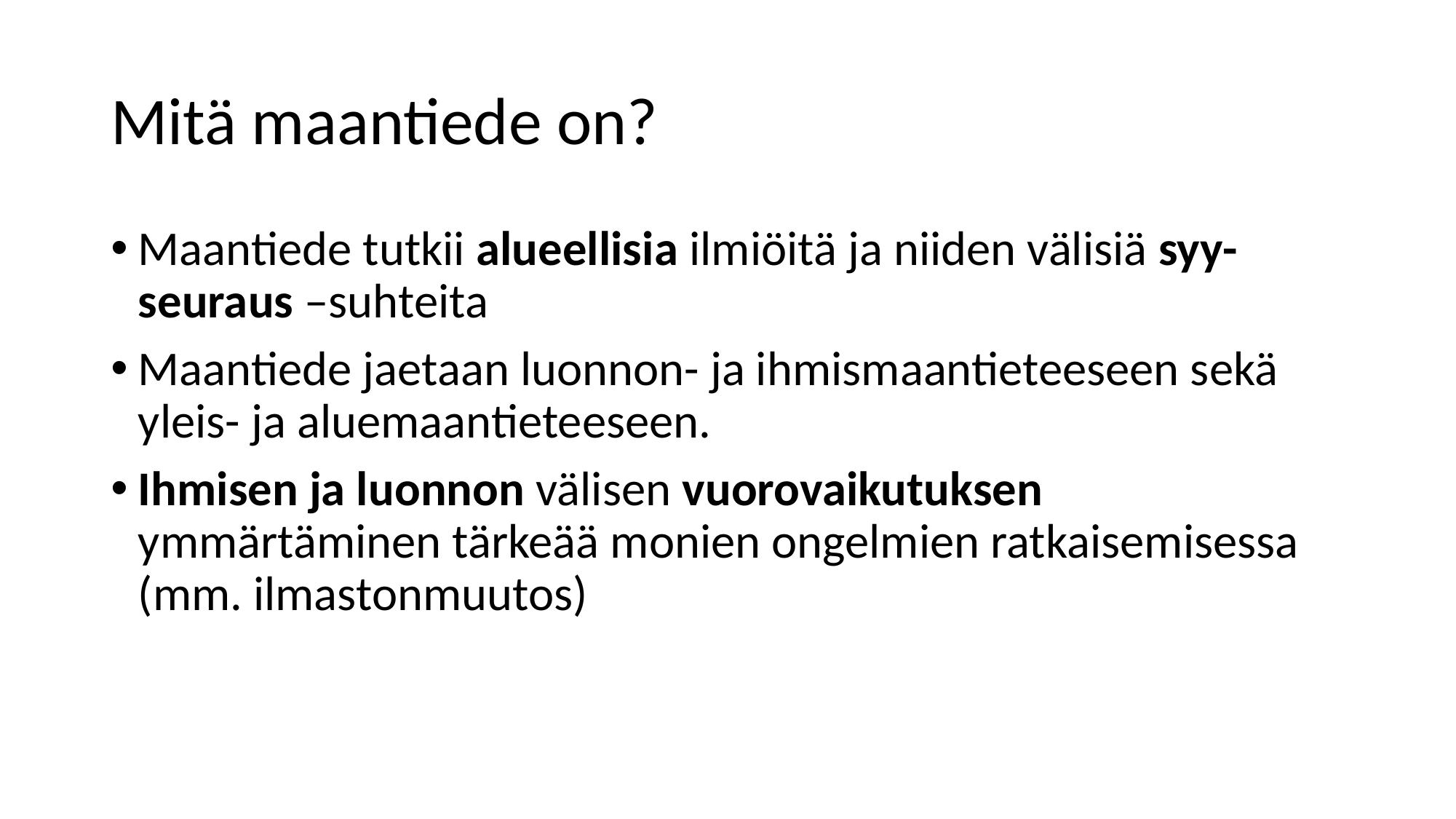

# Mitä maantiede on?
Maantiede tutkii alueellisia ilmiöitä ja niiden välisiä syy-seuraus –suhteita
Maantiede jaetaan luonnon- ja ihmismaantieteeseen sekä yleis- ja aluemaantieteeseen.
Ihmisen ja luonnon välisen vuorovaikutuksen ymmärtäminen tärkeää monien ongelmien ratkaisemisessa (mm. ilmastonmuutos)